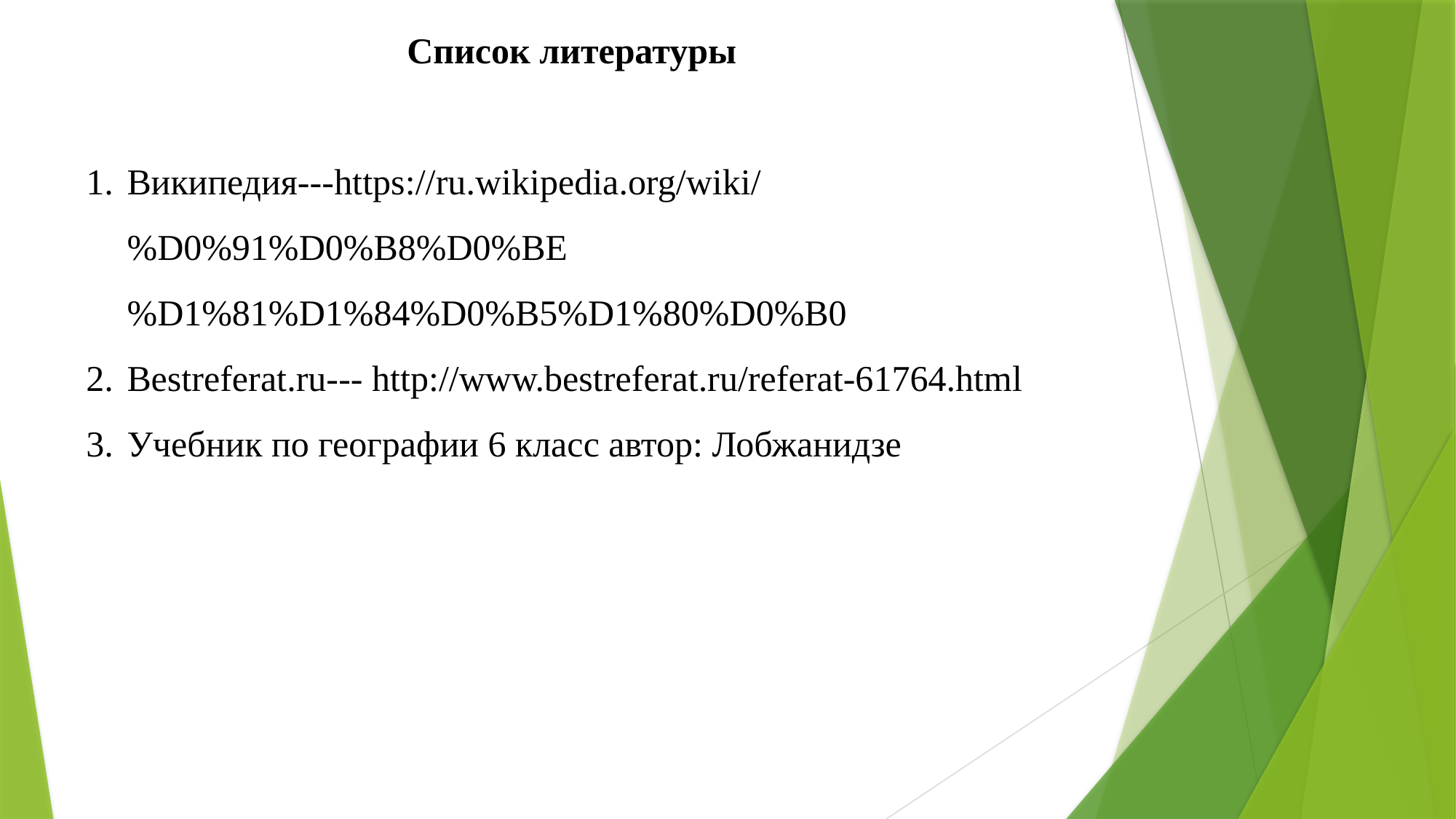

Список литературы

Википедия---https://ru.wikipedia.org/wiki/%D0%91%D0%B8%D0%BE%D1%81%D1%84%D0%B5%D1%80%D0%B0
Bestreferat.ru--- http://www.bestreferat.ru/referat-61764.html
Учебник по географии 6 класс автор: Лобжанидзе